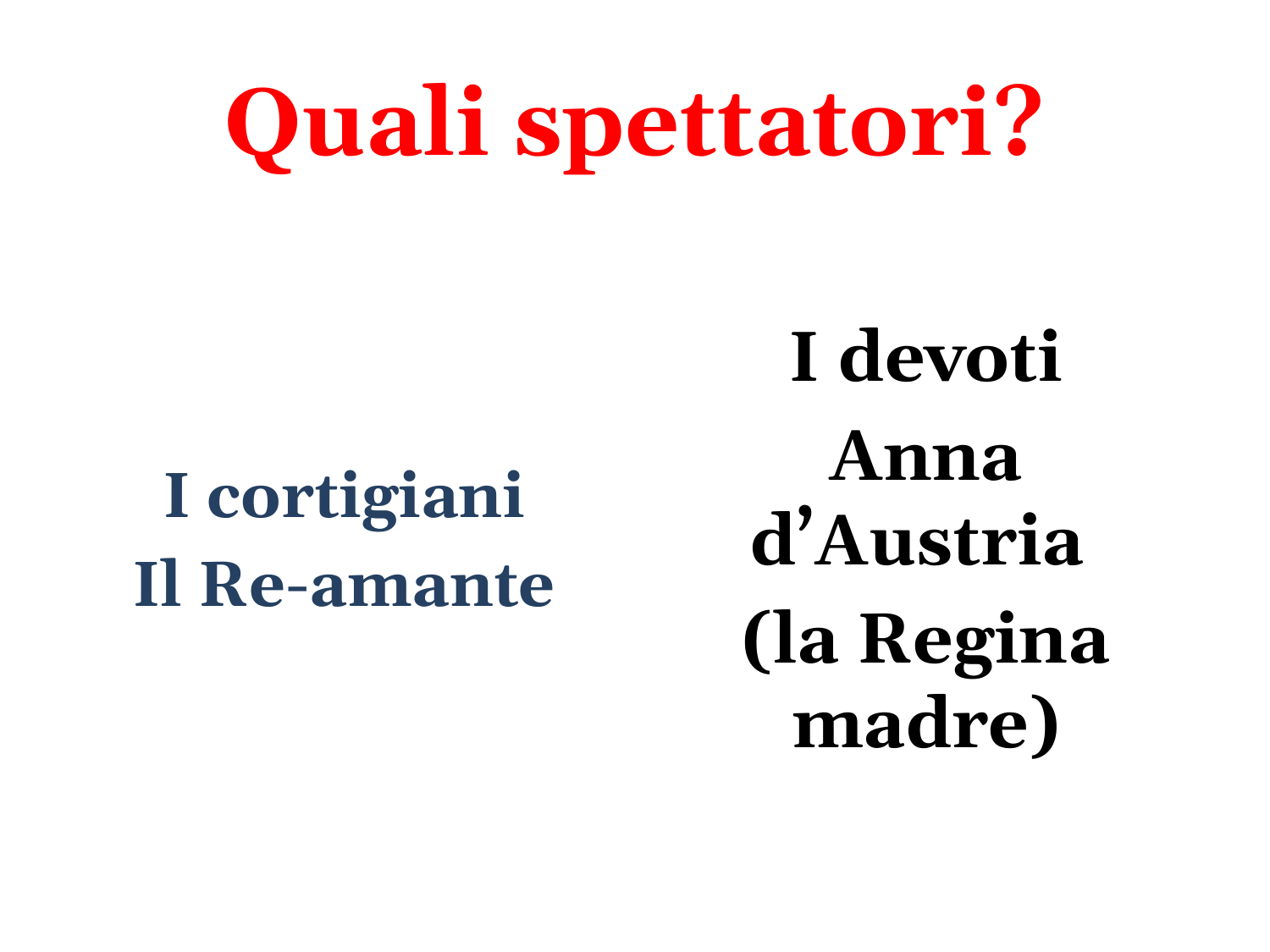

# Quali spettatori?
I cortigiani
Il Re-amante
I devoti
Anna d’Austria
(la Regina madre)